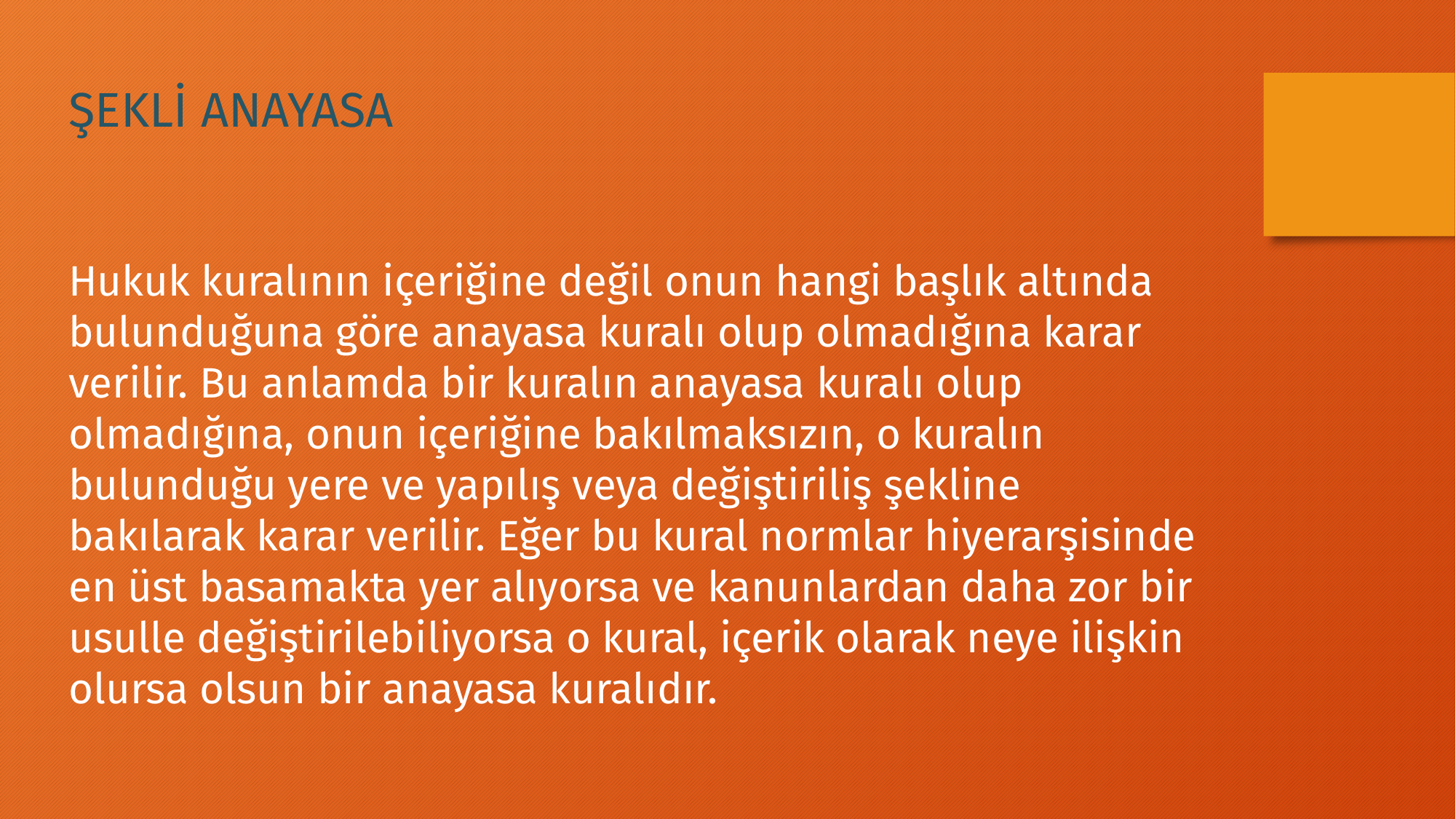

ŞEKLİ ANAYASA

Hukuk kuralının içeriğine değil onun hangi başlık altında bulunduğuna göre anayasa kuralı olup olmadığına karar verilir. Bu anlamda bir kuralın anayasa kuralı olup olmadığına, onun içeriğine bakılmaksızın, o kuralın bulunduğu yere ve yapılış veya değiştiriliş şekline bakılarak karar verilir. Eğer bu kural normlar hiyerarşisinde en üst basamakta yer alıyorsa ve kanunlardan daha zor bir usulle değiştirilebiliyorsa o kural, içerik olarak neye ilişkin olursa olsun bir anayasa kuralıdır.